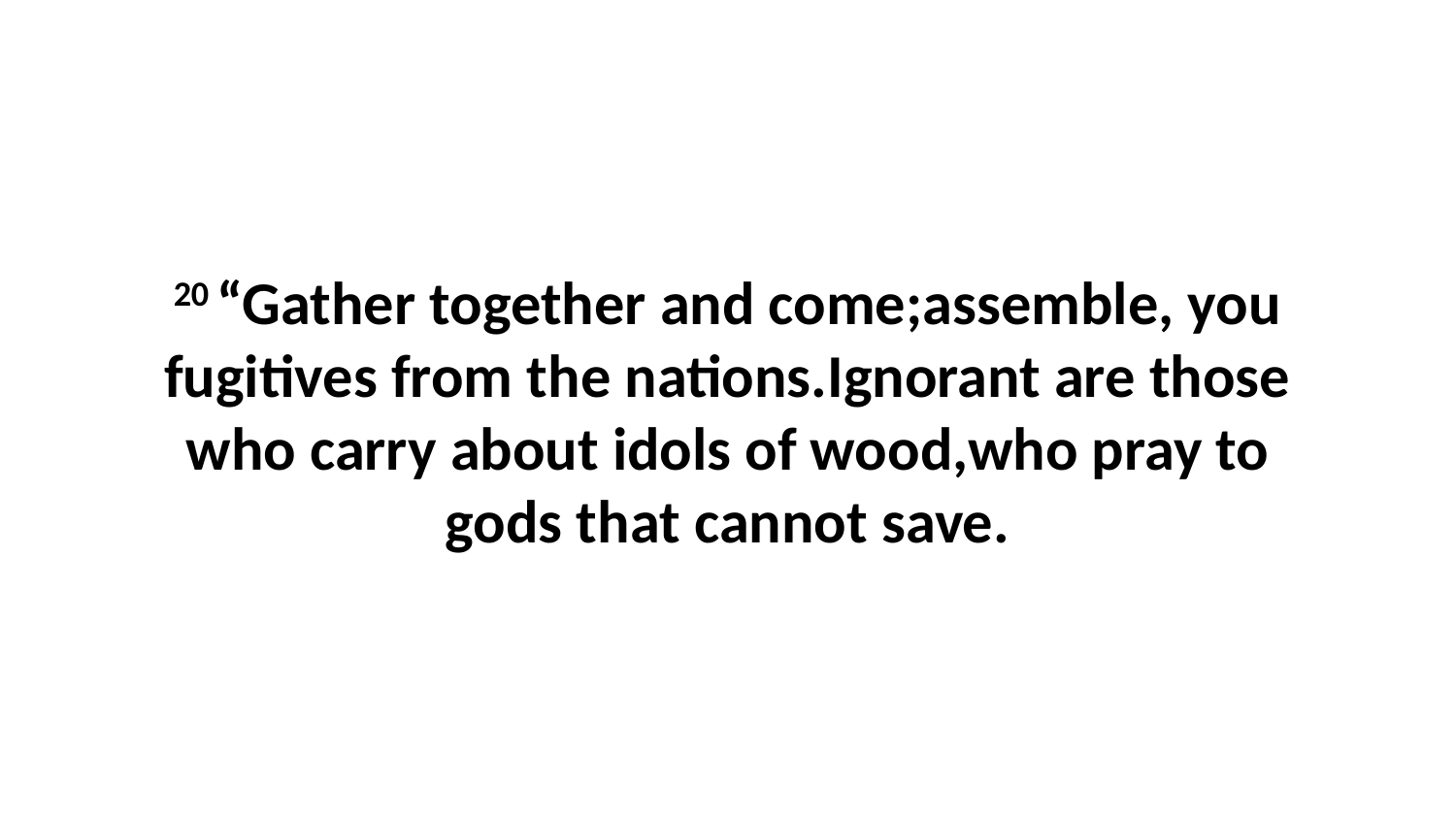

20 “Gather together and come;assemble, you fugitives from the nations.Ignorant are those who carry about idols of wood,who pray to gods that cannot save.